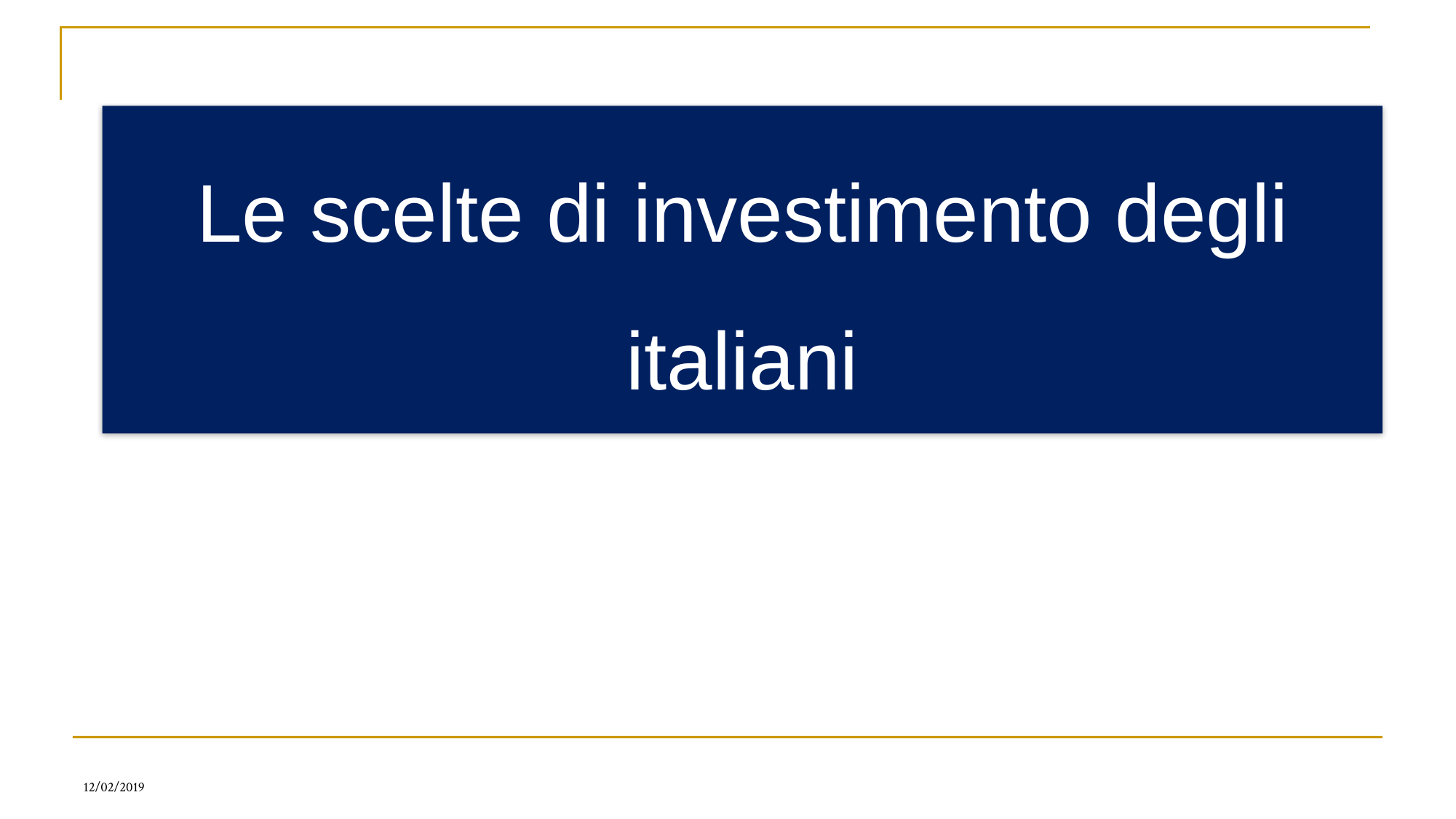

Le scelte di investimento degli italiani
12/02/2019
23